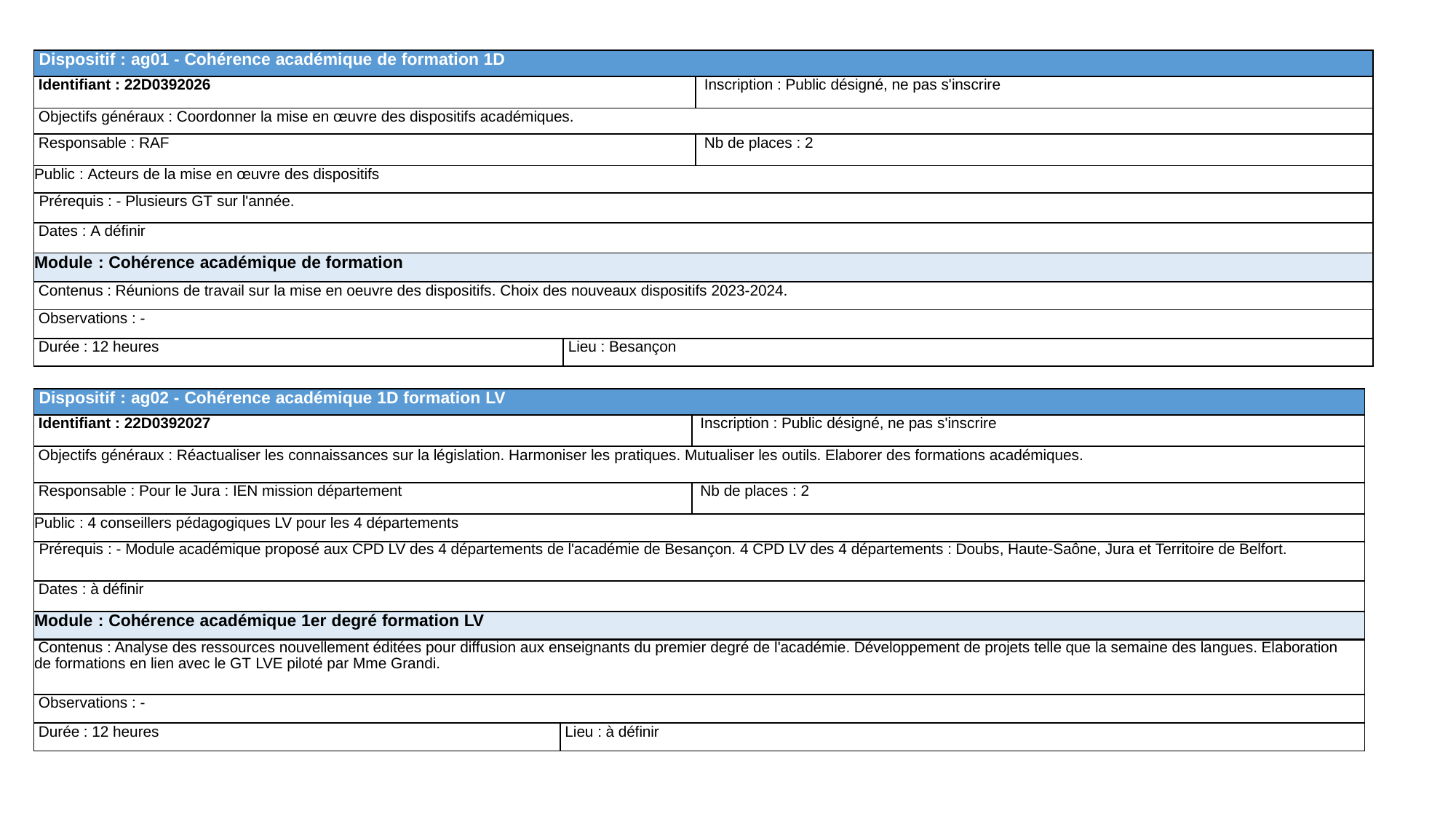

| Dispositif : ag01 - Cohérence académique de formation 1D |  |
| --- | --- |
| Identifiant : 22D0392026 | Inscription : Public désigné, ne pas s'inscrire |
| Objectifs généraux : Coordonner la mise en œuvre des dispositifs académiques. |  |
| Responsable : RAF | Nb de places : 2 |
| Public : Acteurs de la mise en œuvre des dispositifs |  |
| Prérequis : - Plusieurs GT sur l'année. |  |
| Dates : A définir |  |
| Module : Cohérence académique de formation |  |
| Contenus : Réunions de travail sur la mise en oeuvre des dispositifs. Choix des nouveaux dispositifs 2023-2024. |  |
| --- | --- |
| Observations : - |  |
| Durée : 12 heures | Lieu : Besançon |
| Dispositif : ag02 - Cohérence académique 1D formation LV |  |
| --- | --- |
| Identifiant : 22D0392027 | Inscription : Public désigné, ne pas s'inscrire |
| Objectifs généraux : Réactualiser les connaissances sur la législation. Harmoniser les pratiques. Mutualiser les outils. Elaborer des formations académiques. |  |
| Responsable : Pour le Jura : IEN mission département | Nb de places : 2 |
| Public : 4 conseillers pédagogiques LV pour les 4 départements |  |
| Prérequis : - Module académique proposé aux CPD LV des 4 départements de l'académie de Besançon. 4 CPD LV des 4 départements : Doubs, Haute-Saône, Jura et Territoire de Belfort. |  |
| Dates : à définir |  |
| Module : Cohérence académique 1er degré formation LV |  |
| Contenus : Analyse des ressources nouvellement éditées pour diffusion aux enseignants du premier degré de l'académie. Développement de projets telle que la semaine des langues. Elaboration de formations en lien avec le GT LVE piloté par Mme Grandi. |  |
| --- | --- |
| Observations : - |  |
| Durée : 12 heures | Lieu : à définir |